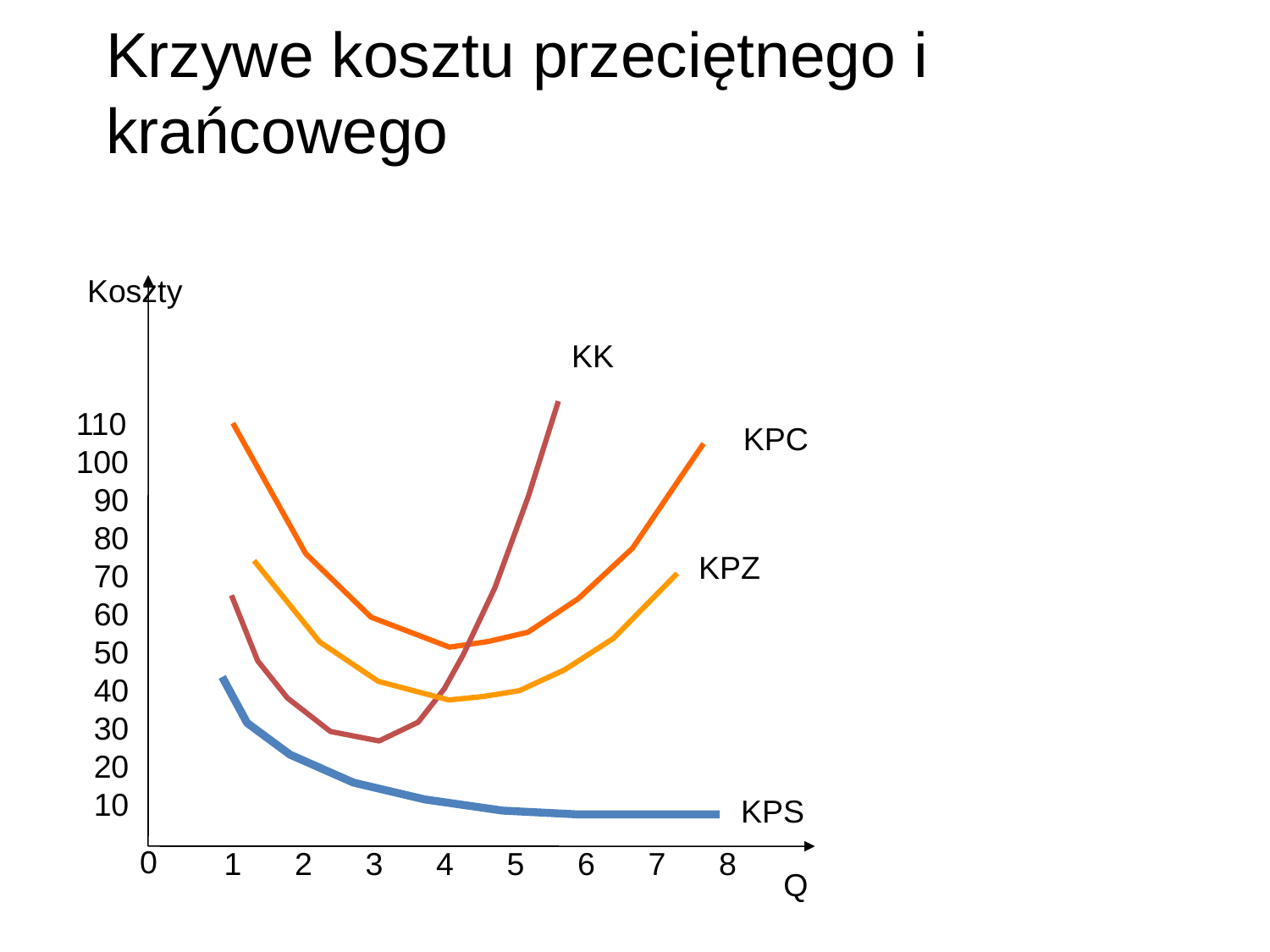

Krzywe kosztu przeciętnego i krańcowego

Koszty

KK
  110
100
  90
  80
  70
  60
  50
  40
  30
  20
  10

KPC

KPZ

KPS
0
     1      2      3      4      5      6      7      8

Q